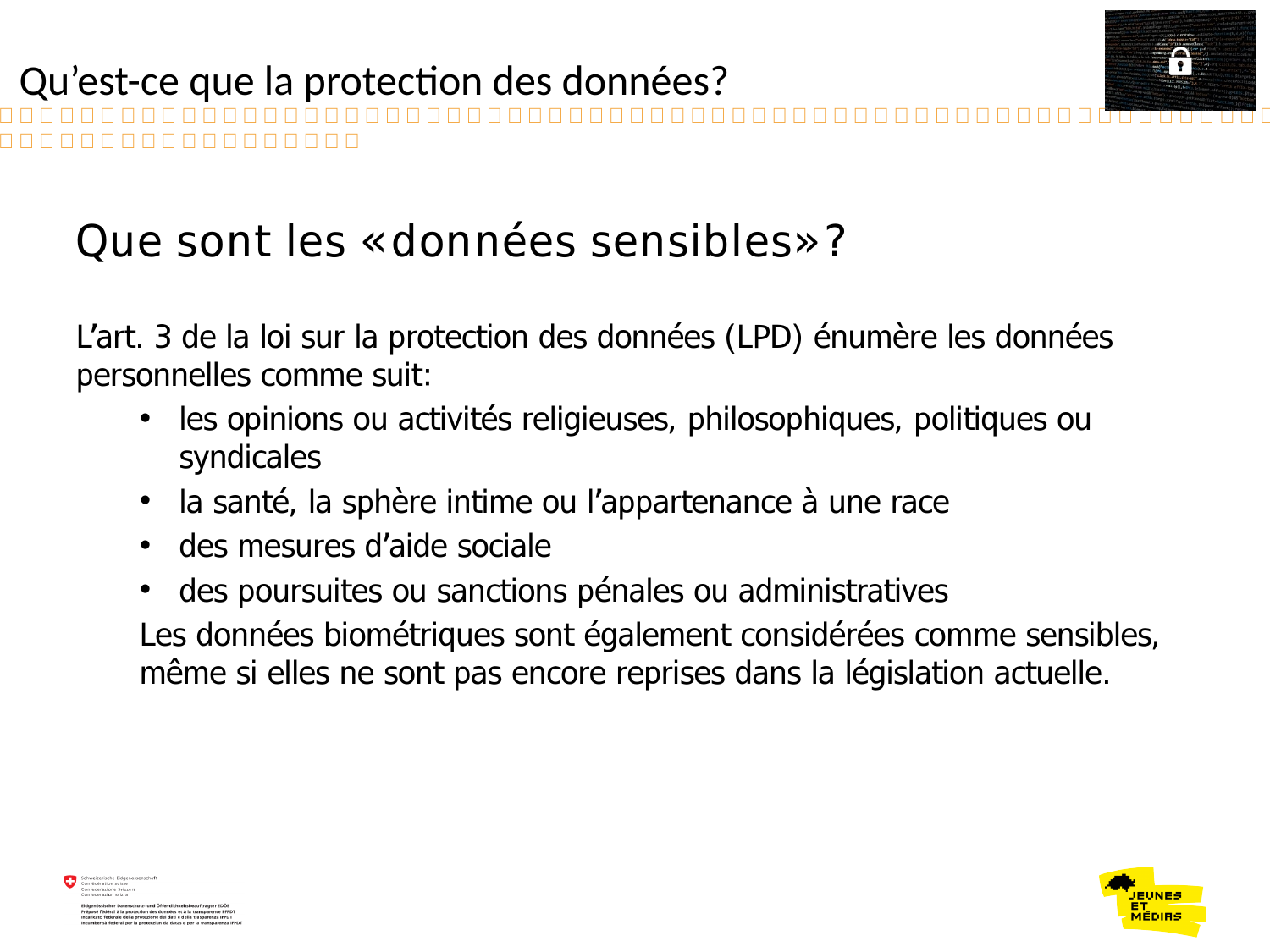

Qu’est-ce que la protection des données?
Que sont les «données sensibles»?

L’art. 3 de la loi sur la protection des données (LPD) énumère les données personnelles comme suit:
les opinions ou activités religieuses, philosophiques, politiques ou syndicales
la santé, la sphère intime ou l’appartenance à une race
des mesures d’aide sociale
des poursuites ou sanctions pénales ou administratives
Les données biométriques sont également considérées comme sensibles, même si elles ne sont pas encore reprises dans la législation actuelle.